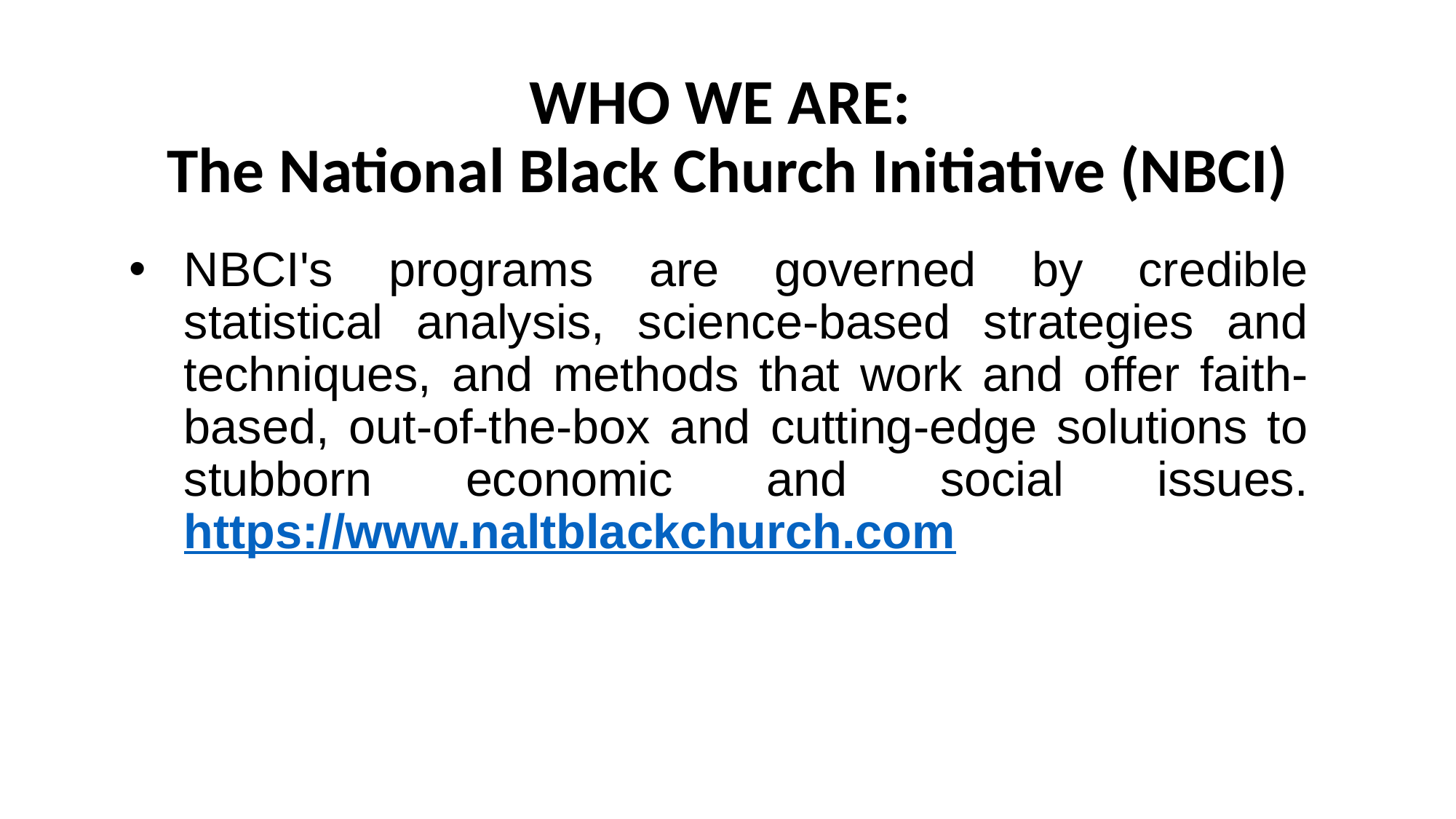

# WHO WE ARE: The National Black Church Initiative (NBCI)
NBCI's programs are governed by credible statistical analysis, science-based strategies and techniques, and methods that work and offer faith-based, out-of-the-box and cutting-edge solutions to stubborn economic and social issues. https://www.naltblackchurch.com